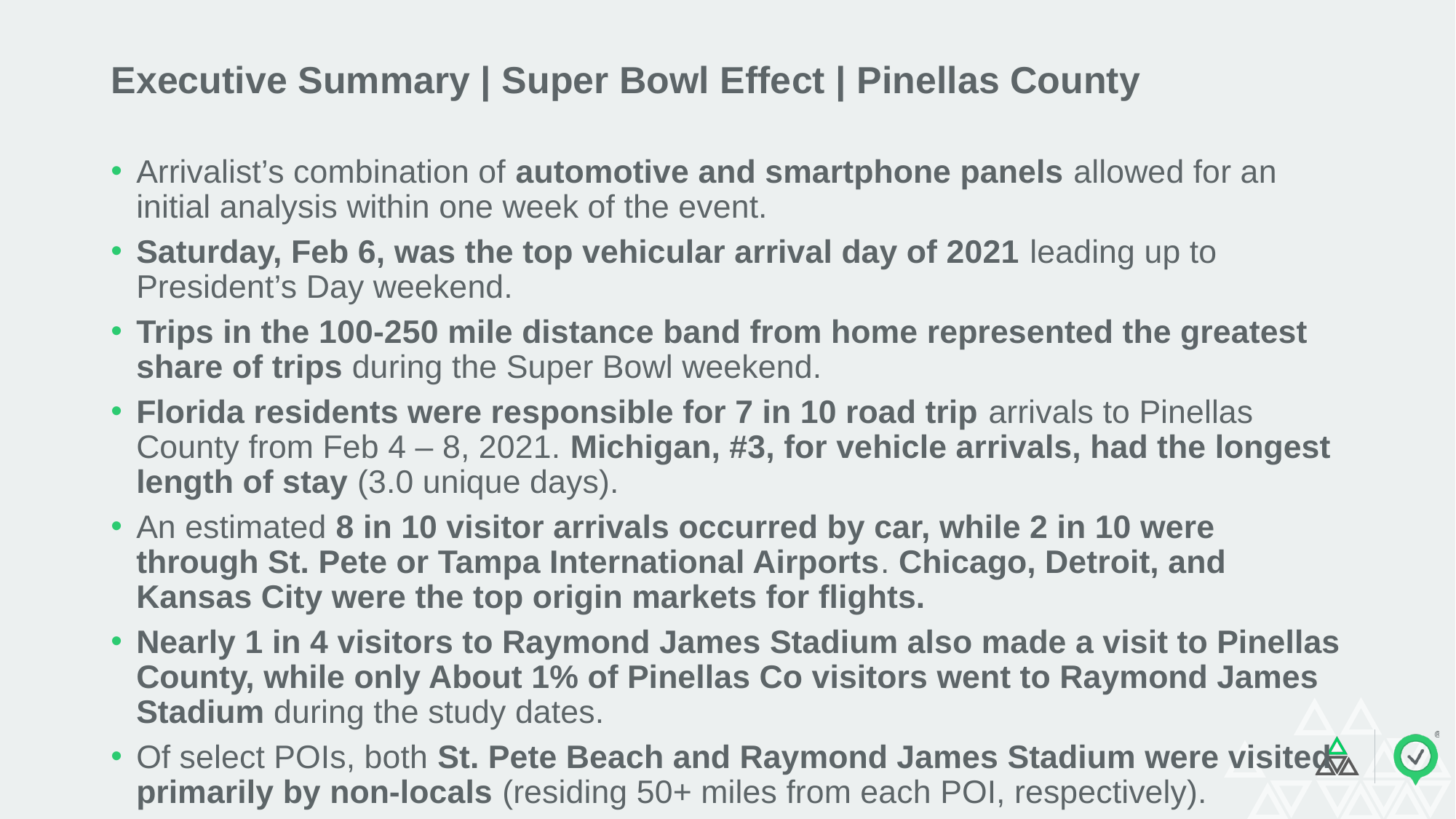

# Executive Summary | Super Bowl Effect | Pinellas County
Arrivalist’s combination of automotive and smartphone panels allowed for an initial analysis within one week of the event.
Saturday, Feb 6, was the top vehicular arrival day of 2021 leading up to President’s Day weekend.
Trips in the 100-250 mile distance band from home represented the greatest share of trips during the Super Bowl weekend.
Florida residents were responsible for 7 in 10 road trip arrivals to Pinellas County from Feb 4 – 8, 2021. Michigan, #3, for vehicle arrivals, had the longest length of stay (3.0 unique days).
An estimated 8 in 10 visitor arrivals occurred by car, while 2 in 10 were through St. Pete or Tampa International Airports. Chicago, Detroit, and Kansas City were the top origin markets for flights.
Nearly 1 in 4 visitors to Raymond James Stadium also made a visit to Pinellas County, while only About 1% of Pinellas Co visitors went to Raymond James Stadium during the study dates.
Of select POIs, both St. Pete Beach and Raymond James Stadium were visited primarily by non-locals (residing 50+ miles from each POI, respectively).